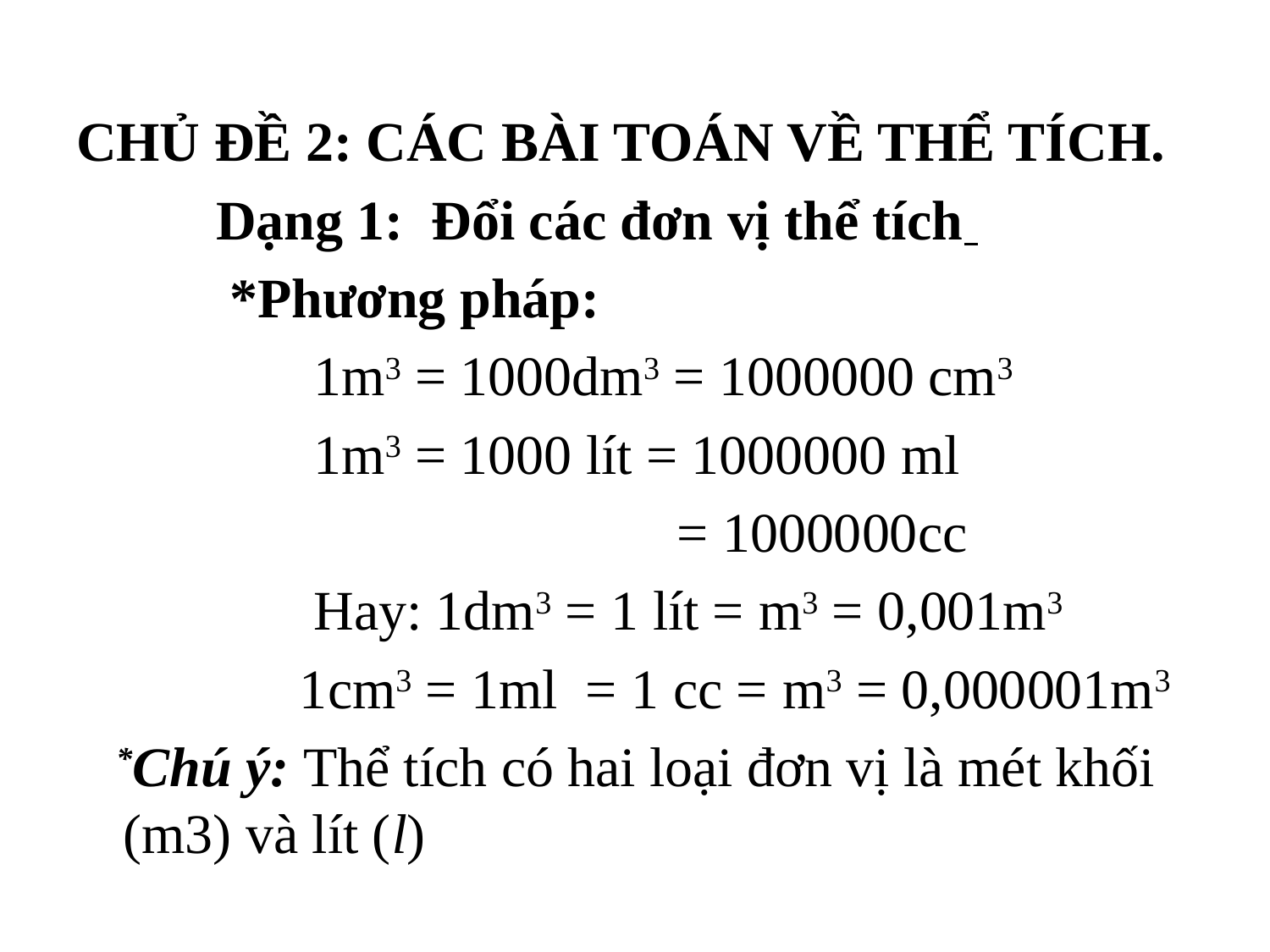

CHỦ ĐỀ 2: CÁC BÀI TOÁN VỀ THỂ TÍCH.
          Dạng 1:  Đổi các đơn vị thể tích
           *Phương pháp:
                 1m3 = 1000dm3 = 1000000 cm3
                 1m3 = 1000 lít = 1000000 ml
                                           = 1000000cc
                 Hay: 1dm3 = 1 lít = m3 = 0,001m3
                1cm3 = 1ml  = 1 cc = m3 = 0,000001m3
     *Chú ý: Thể tích có hai loại đơn vị là mét khối (m3) và lít (l)